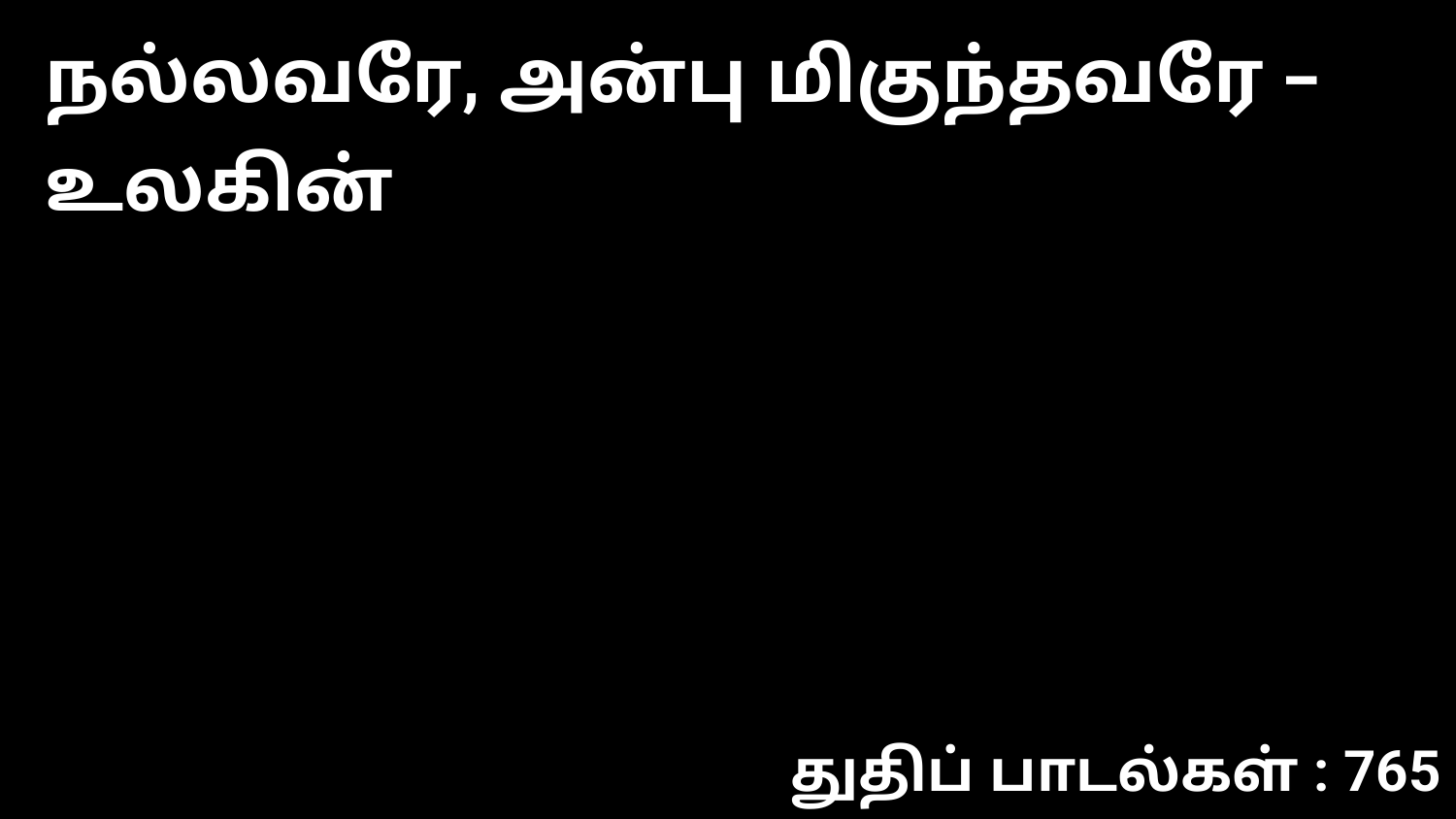

நல்லவரே, அன்பு மிகுந்தவரே – உலகின்
துதிப் பாடல்கள் : 765